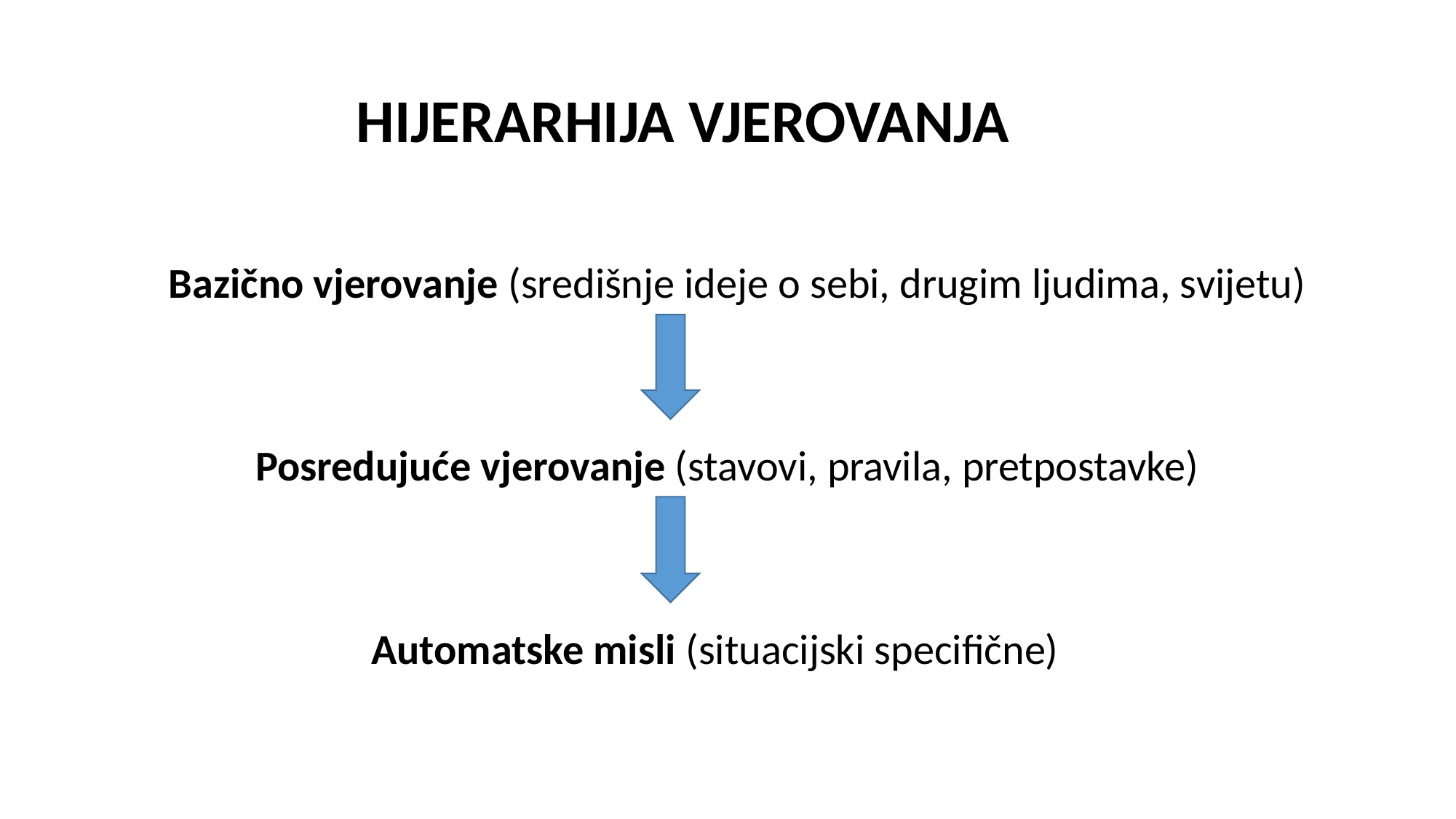

# HIJERARHIJA VJEROVANJA
      Bazično vjerovanje (središnje ideje o sebi, drugim ljudima, svijetu)

               Posredujuće vjerovanje (stavovi, pravila, pretpostavke)

                           Automatske misli (situacijski specifične)